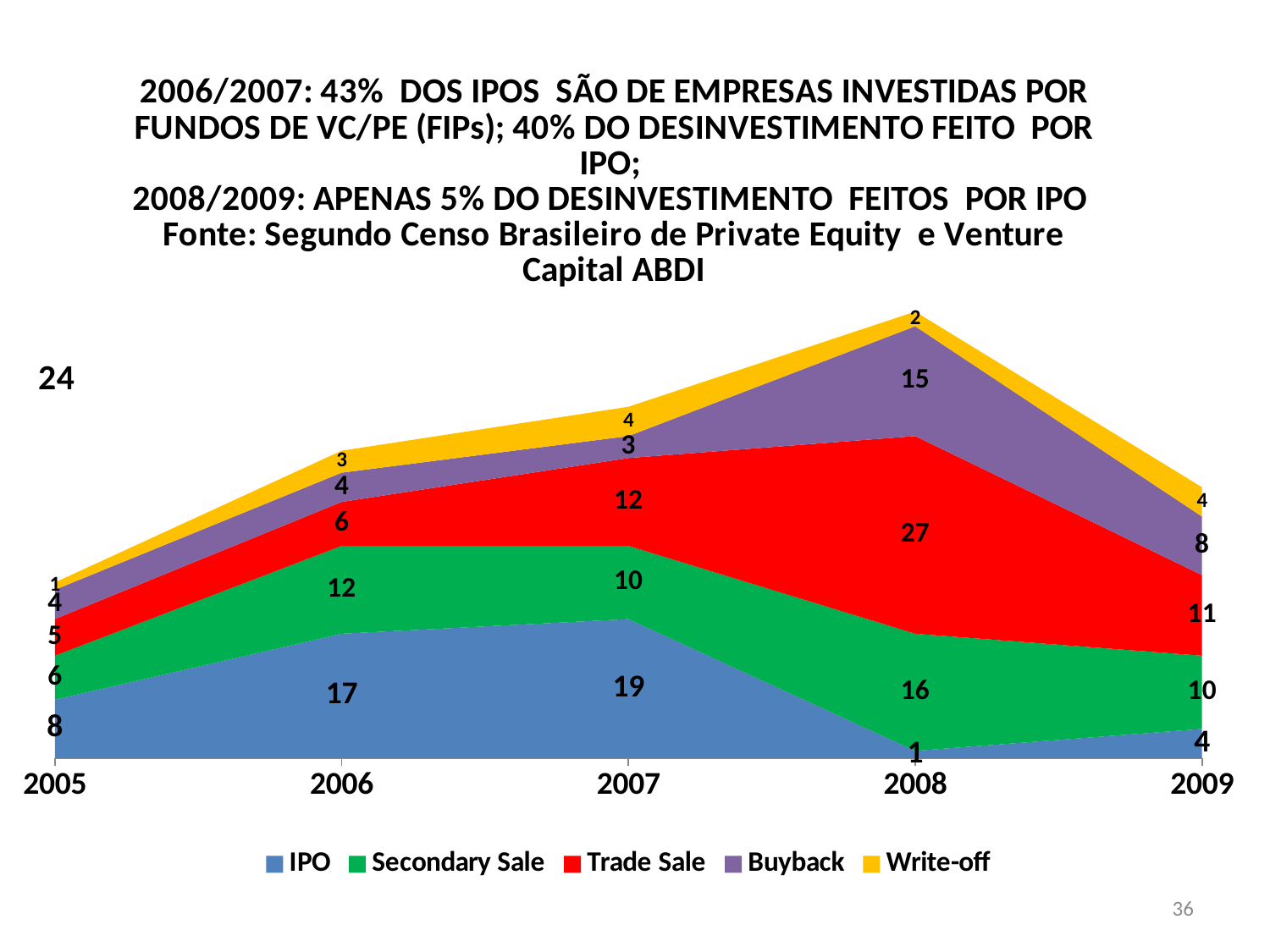

### Chart: 2006/2007: 43%  DOS IPOS  SÃO DE EMPRESAS INVESTIDAS POR FUNDOS DE VC/PE (FIPs); 40% DO DESINVESTIMENTO FEITO  POR IPO;
2008/2009: APENAS 5% DO DESINVESTIMENTO  FEITOS  POR IPO
Fonte: Segundo Censo Brasileiro de Private Equity  e Venture Capital ABDI

| Category | IPO | Secondary Sale | Trade Sale | Buyback | Write-off | Total |
|---|---|---|---|---|---|---|
| 2005 | 8.0 | 6.0 | 5.0 | 4.0 | 1.0 | 24.0 |
| 2006 | 17.0 | 12.0 | 6.0 | 4.0 | 3.0 | 42.0 |
| 2007 | 19.0 | 10.0 | 12.0 | 3.0 | 4.0 | 48.0 |
| 2008 | 1.0 | 16.0 | 27.0 | 15.0 | 2.0 | 61.0 |
| 2009 | 4.0 | 10.0 | 11.0 | 8.0 | 4.0 | 37.0 |
36